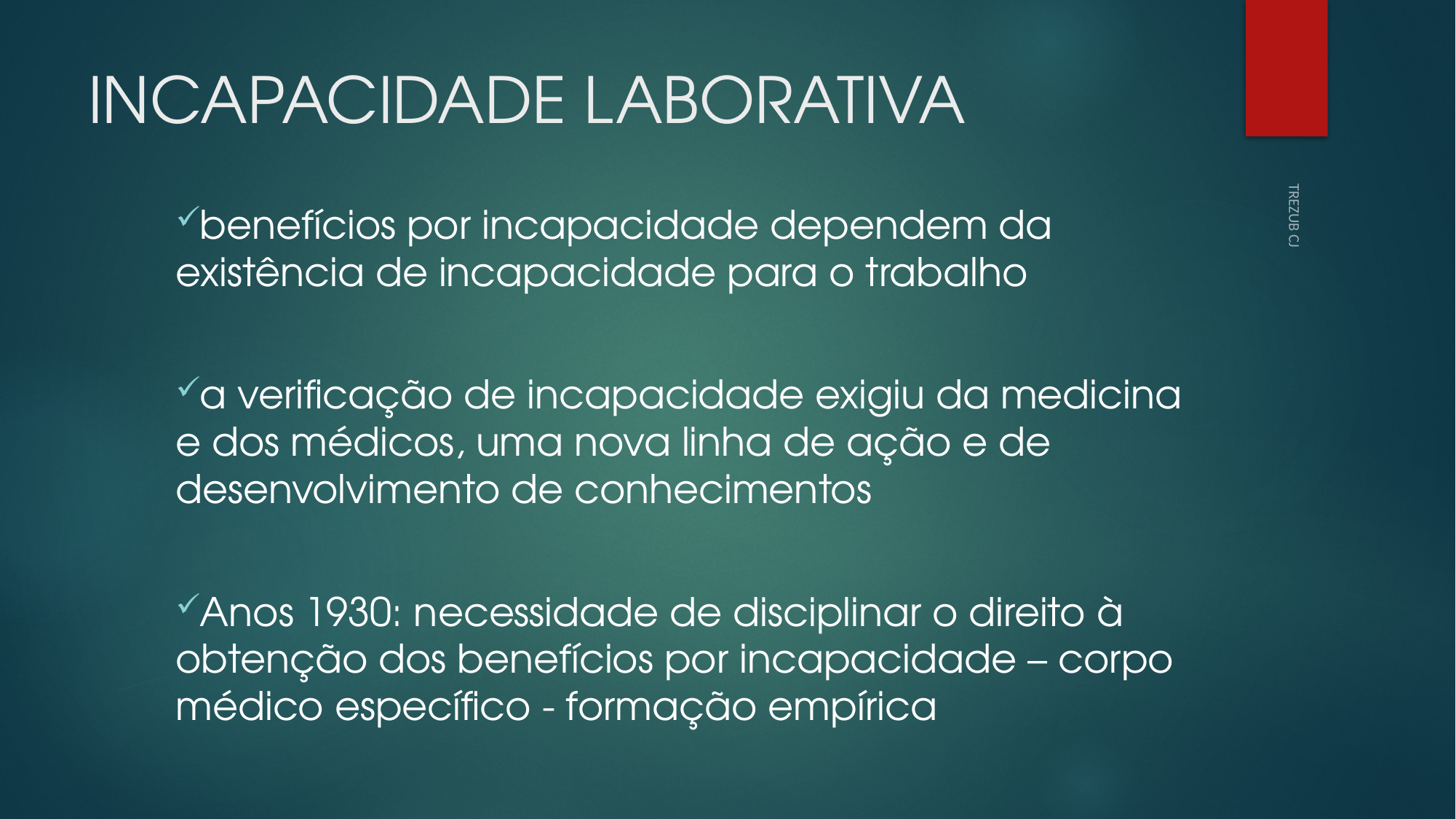

# INCAPACIDADE LABORATIVA
benefícios por incapacidade dependem da existência de incapacidade para o trabalho

a verificação de incapacidade exigiu da medicina e dos médicos, uma nova linha de ação e de desenvolvimento de conhecimentos

Anos 1930: necessidade de disciplinar o direito à obtenção dos benefícios por incapacidade – corpo médico específico - formação empírica
TREZUB CJ